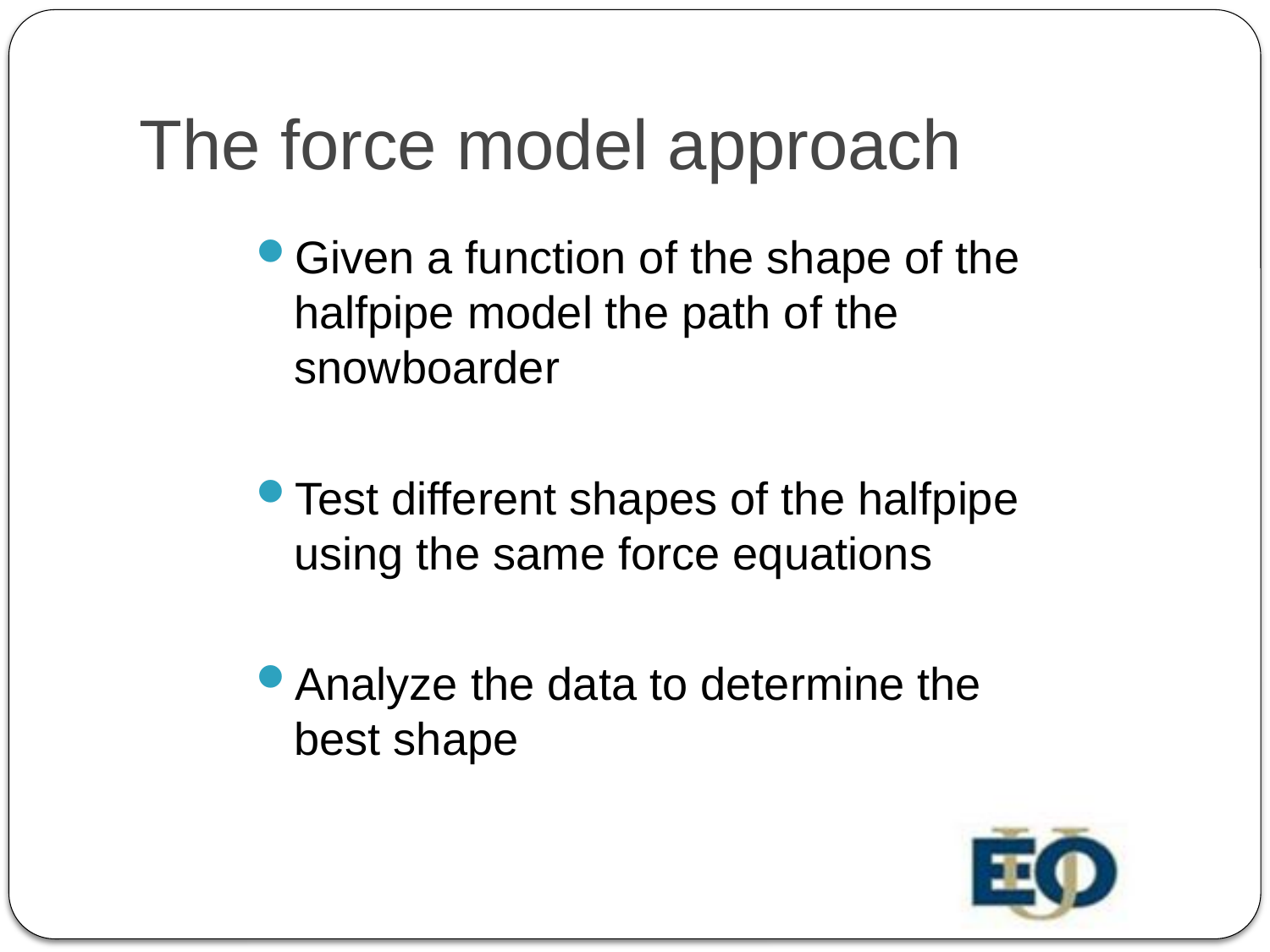

# The force model approach
Given a function of the shape of the halfpipe model the path of the snowboarder

Test different shapes of the halfpipe using the same force equations

Analyze the data to determine the best shape